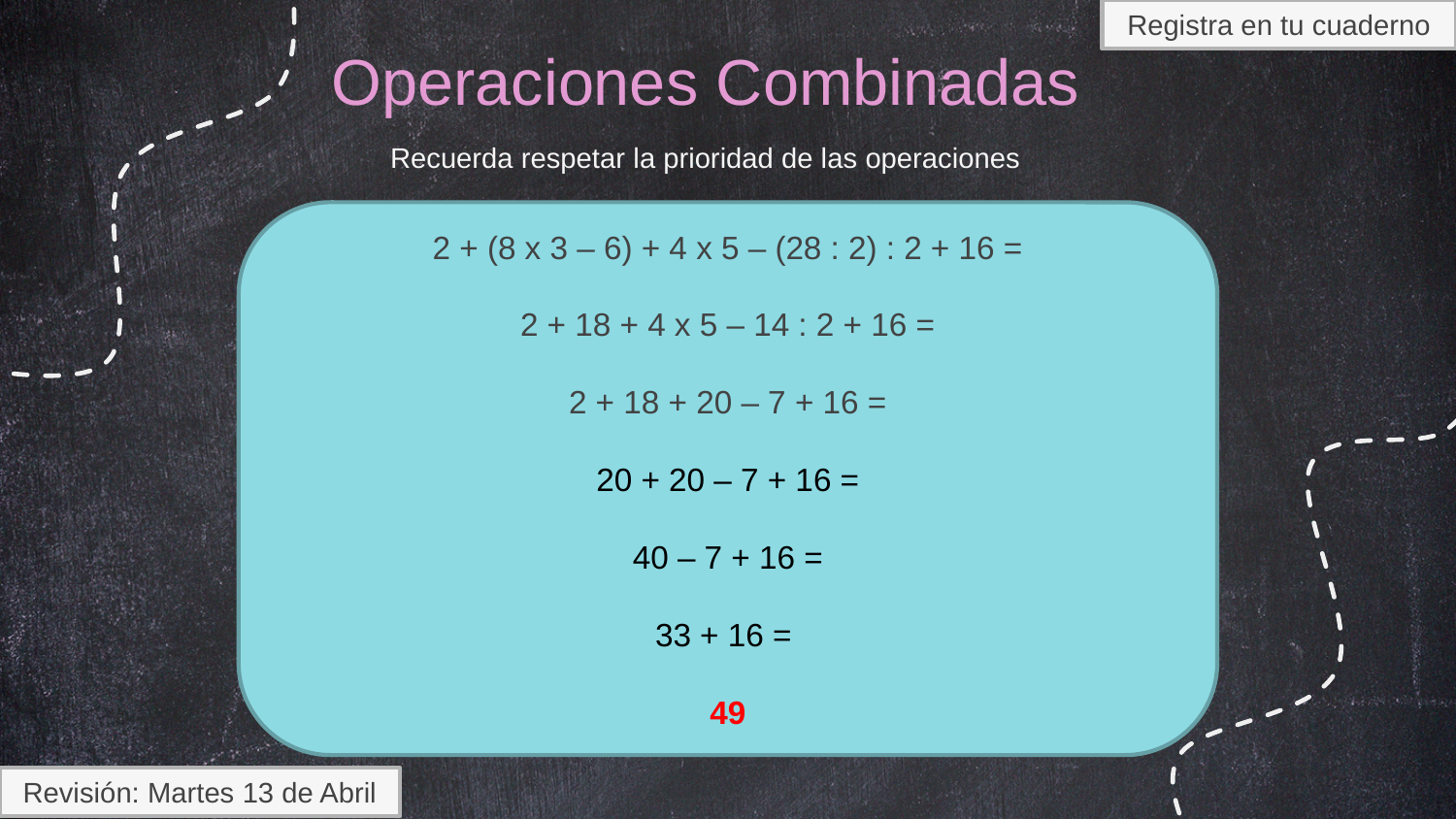

Registra en tu cuaderno
# ¡Refuerza! Operaciones Combinadas
Recuerda respetar la prioridad de las operaciones
2 + (8 x 3 – 6) + 4 x 5 – (28 : 2) : 2 + 16 =

2 + 18 + 4 x 5 – 14 : 2 + 16 =

2 + 18 + 20 – 7 + 16 =

20 + 20 – 7 + 16 =

40 – 7 + 16 =

33 + 16 =

49
Revisión: Martes 13 de Abril